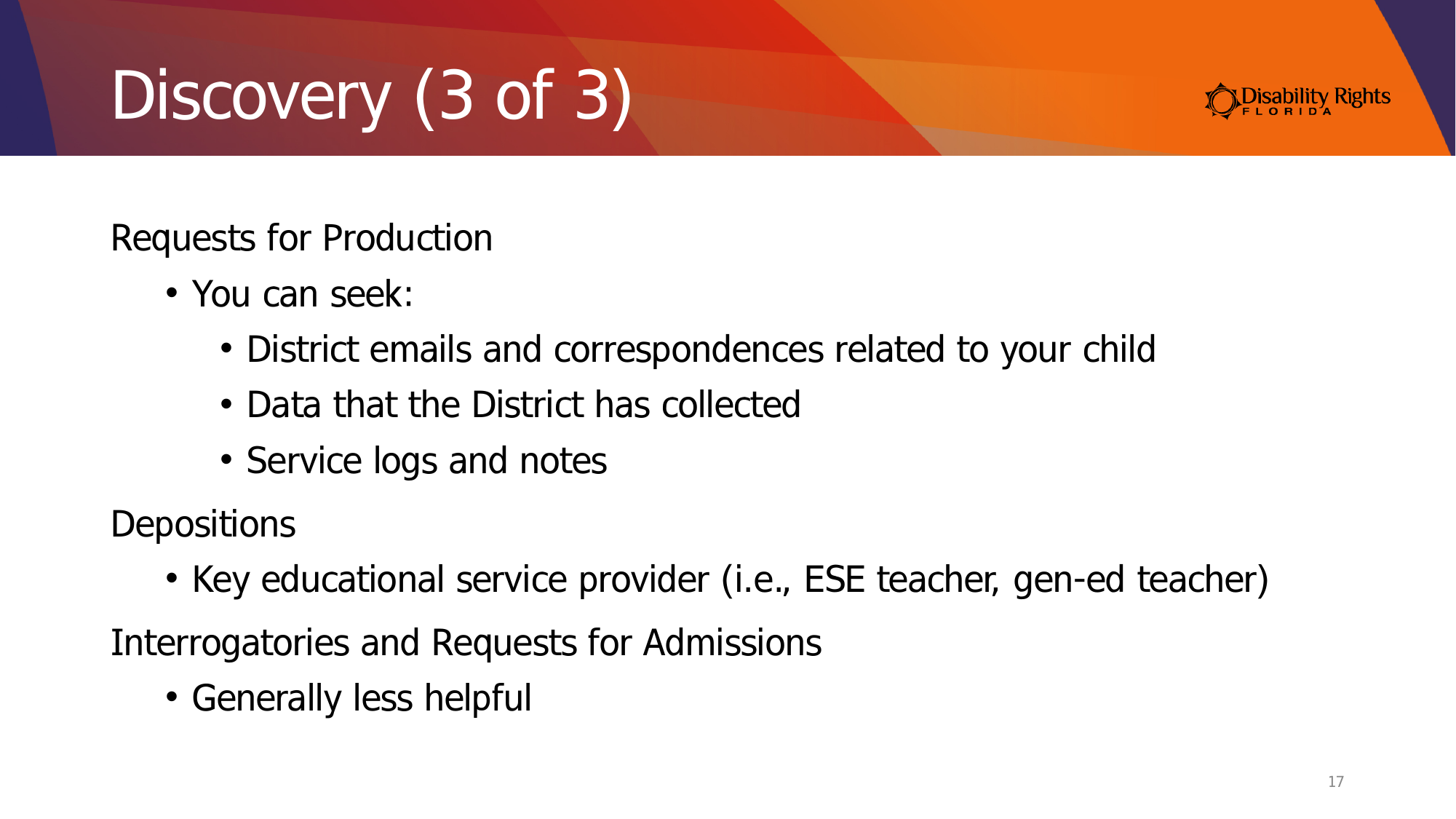

# Discovery (3 of 3)
Requests for Production
You can seek:
District emails and correspondences related to your child
Data that the District has collected
Service logs and notes
Depositions
Key educational service provider (i.e., ESE teacher, gen-ed teacher)
Interrogatories and Requests for Admissions
Generally less helpful

17